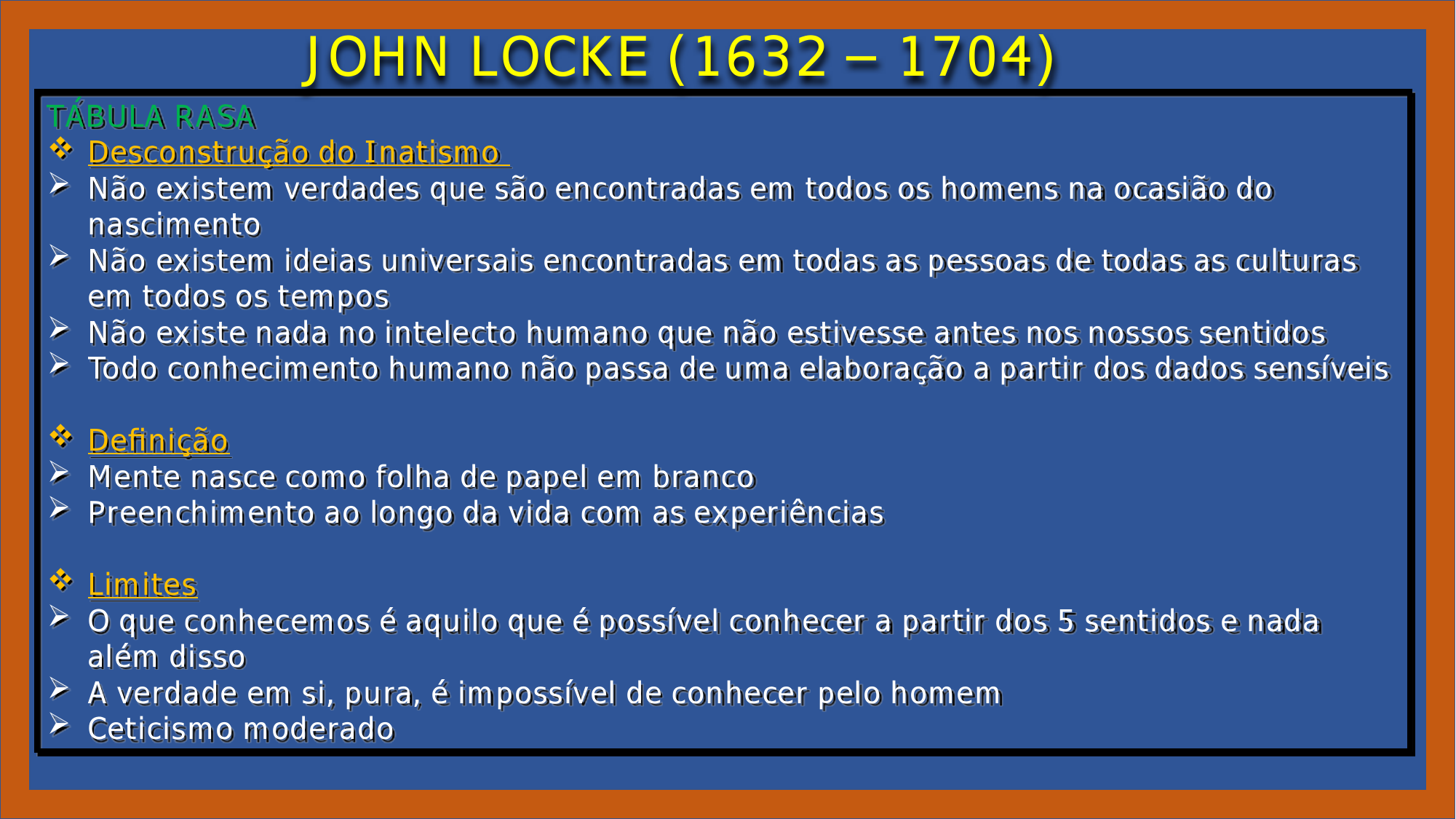

JOHN LOCKE (1632 – 1704)
TÁBULA RASA
Desconstrução do Inatismo
Não existem verdades que são encontradas em todos os homens na ocasião do nascimento
Não existem ideias universais encontradas em todas as pessoas de todas as culturas em todos os tempos
Não existe nada no intelecto humano que não estivesse antes nos nossos sentidos
Todo conhecimento humano não passa de uma elaboração a partir dos dados sensíveis

Definição
Mente nasce como folha de papel em branco
Preenchimento ao longo da vida com as experiências

Limites
O que conhecemos é aquilo que é possível conhecer a partir dos 5 sentidos e nada além disso
A verdade em si, pura, é impossível de conhecer pelo homem
Ceticismo moderado